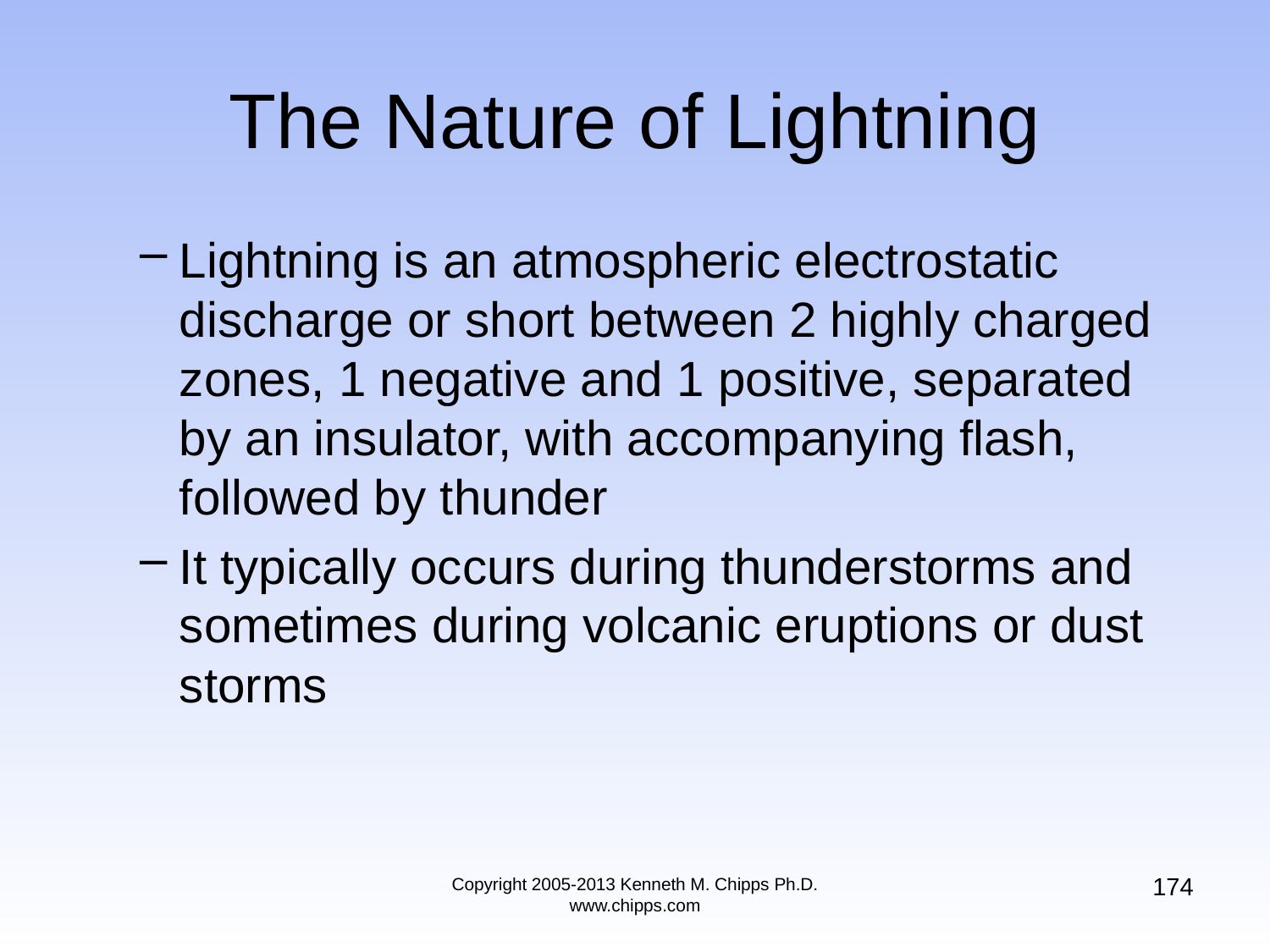

# The Nature of Lightning
Lightning is an atmospheric electrostatic discharge or short between 2 highly charged zones, 1 negative and 1 positive, separated by an insulator, with accompanying flash, followed by thunder
It typically occurs during thunderstorms and sometimes during volcanic eruptions or dust storms
174
Copyright 2005-2013 Kenneth M. Chipps Ph.D. www.chipps.com